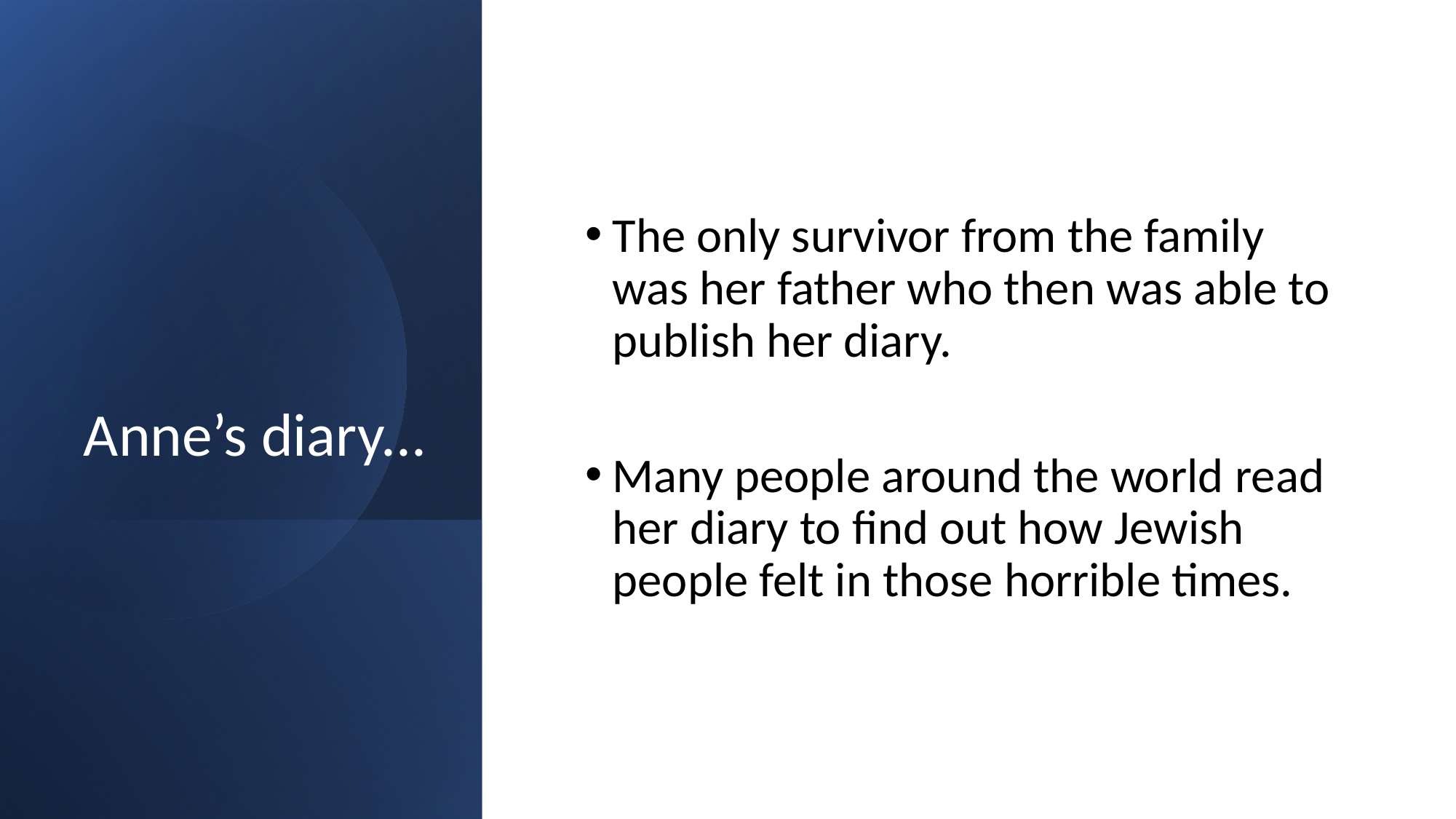

# Anne’s diary...
The only survivor from the family was her father who then was able to publish her diary.

Many people around the world read her diary to find out how Jewish people felt in those horrible times.